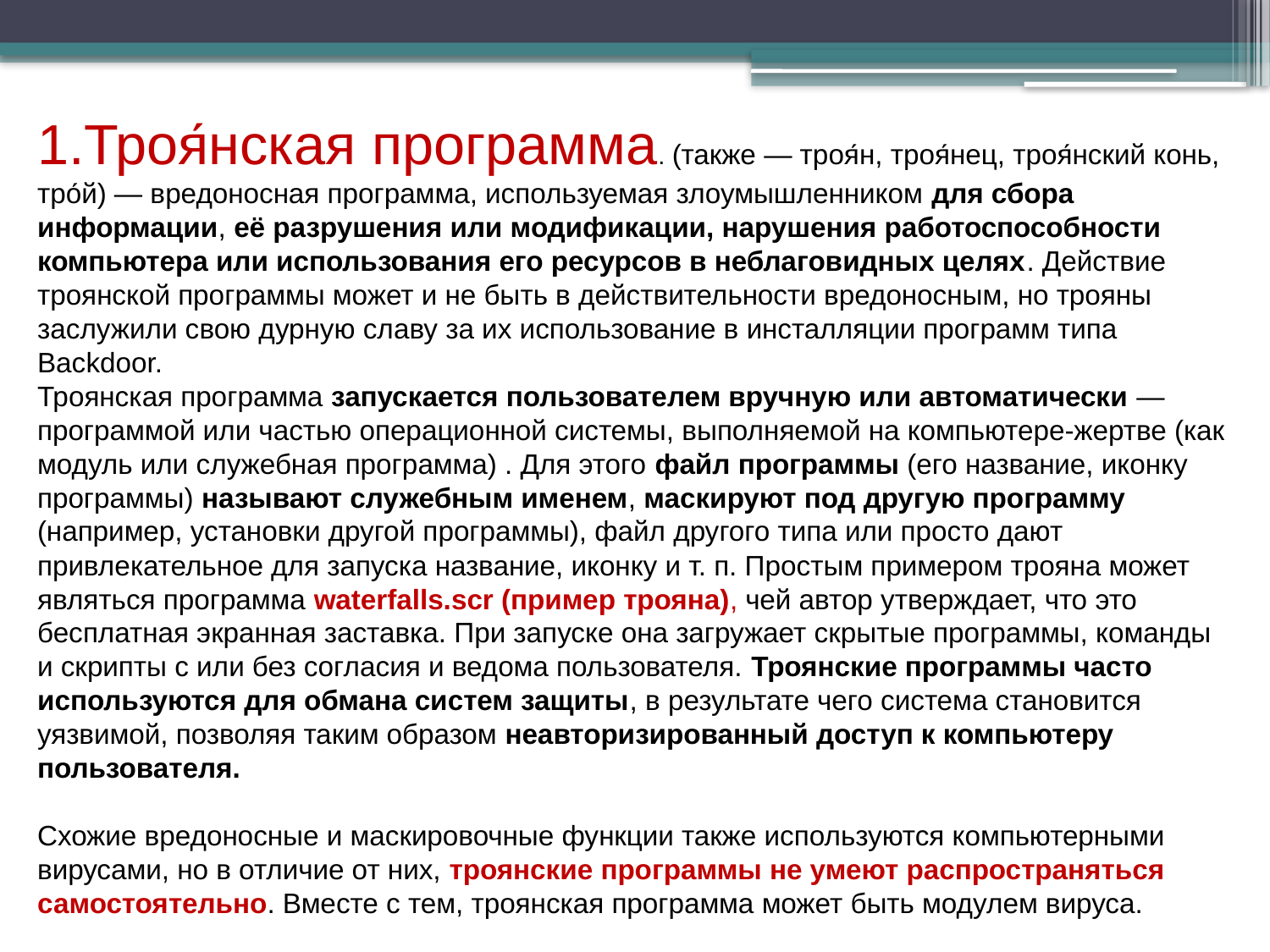

1.Троя́нская программа. (также — троя́н, троя́нец, троя́нский конь, тро́й) — вредоносная программа, используемая злоумышленником для сбора информации, её разрушения или модификации, нарушения работоспособности компьютера или использования его ресурсов в неблаговидных целях. Действие троянской программы может и не быть в действительности вредоносным, но трояны заслужили свою дурную славу за их использование в инсталляции программ типа Backdoor.
Троянская программа запускается пользователем вручную или автоматически — программой или частью операционной системы, выполняемой на компьютере-жертве (как модуль или служебная программа) . Для этого файл программы (его название, иконку программы) называют служебным именем, маскируют под другую программу (например, установки другой программы), файл другого типа или просто дают привлекательное для запуска название, иконку и т. п. Простым примером трояна может являться программа waterfalls.scr (пример трояна), чей автор утверждает, что это бесплатная экранная заставка. При запуске она загружает скрытые программы, команды и скрипты с или без согласия и ведома пользователя. Троянские программы часто используются для обмана систем защиты, в результате чего система становится уязвимой, позволяя таким образом неавторизированный доступ к компьютеру пользователя.
Схожие вредоносные и маскировочные функции также используются компьютерными вирусами, но в отличие от них, троянские программы не умеют распространяться самостоятельно. Вместе с тем, троянская программа может быть модулем вируса.